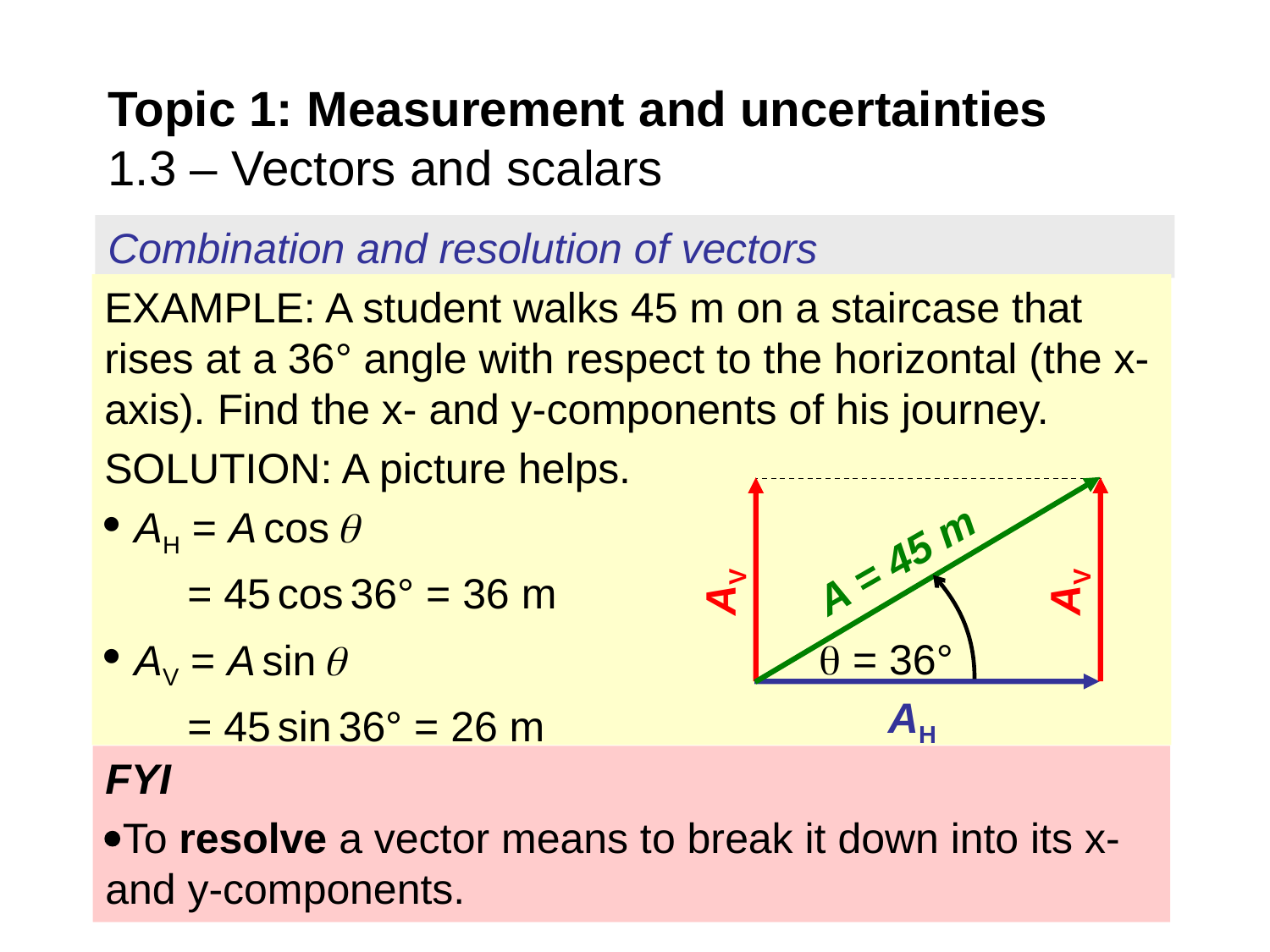

# Topic 1: Measurement and uncertainties 1.3 – Vectors and scalars
Combination and resolution of vectors
EXAMPLE: A student walks 45 m on a staircase that rises at a 36° angle with respect to the horizontal (the x-axis). Find the x- and y-components of his journey.
SOLUTION: A picture helps.
AH = A cos θ
       = 45 cos 36° = 36 m
AV = A sin θ
       = 45 sin 36° = 26 m

A = 45 m
AV
AV

θ = 36°

AH
FYI
•To resolve a vector means to break it down into its x- and y-components.